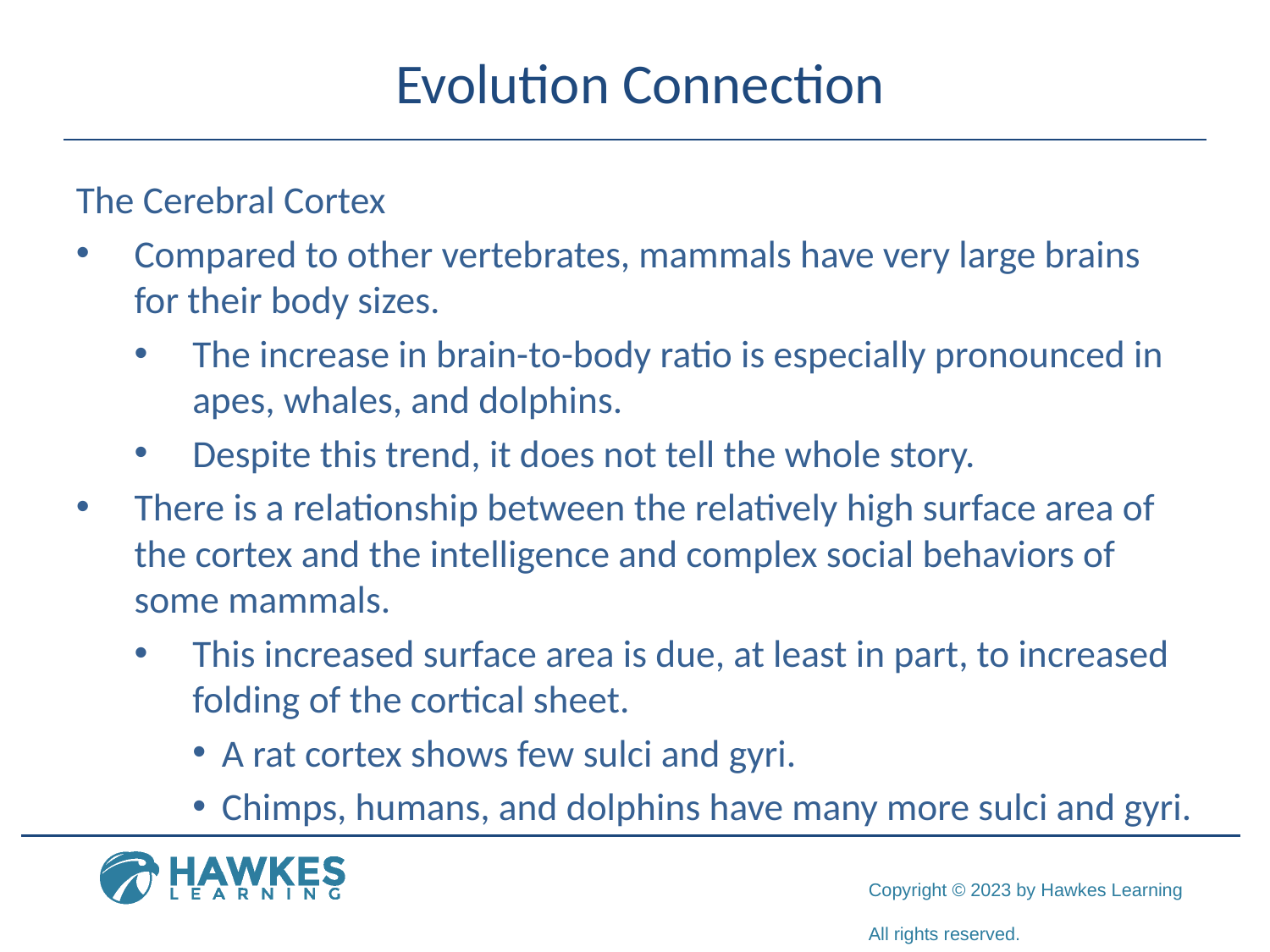

# Evolution Connection
The Cerebral Cortex
Compared to other vertebrates, mammals have very large brains for their body sizes.
The increase in brain-to-body ratio is especially pronounced in apes, whales, and dolphins.
Despite this trend, it does not tell the whole story.
There is a relationship between the relatively high surface area of the cortex and the intelligence and complex social behaviors of some mammals.
This increased surface area is due, at least in part, to increased folding of the cortical sheet.
A rat cortex shows few sulci and gyri.
Chimps, humans, and dolphins have many more sulci and gyri.